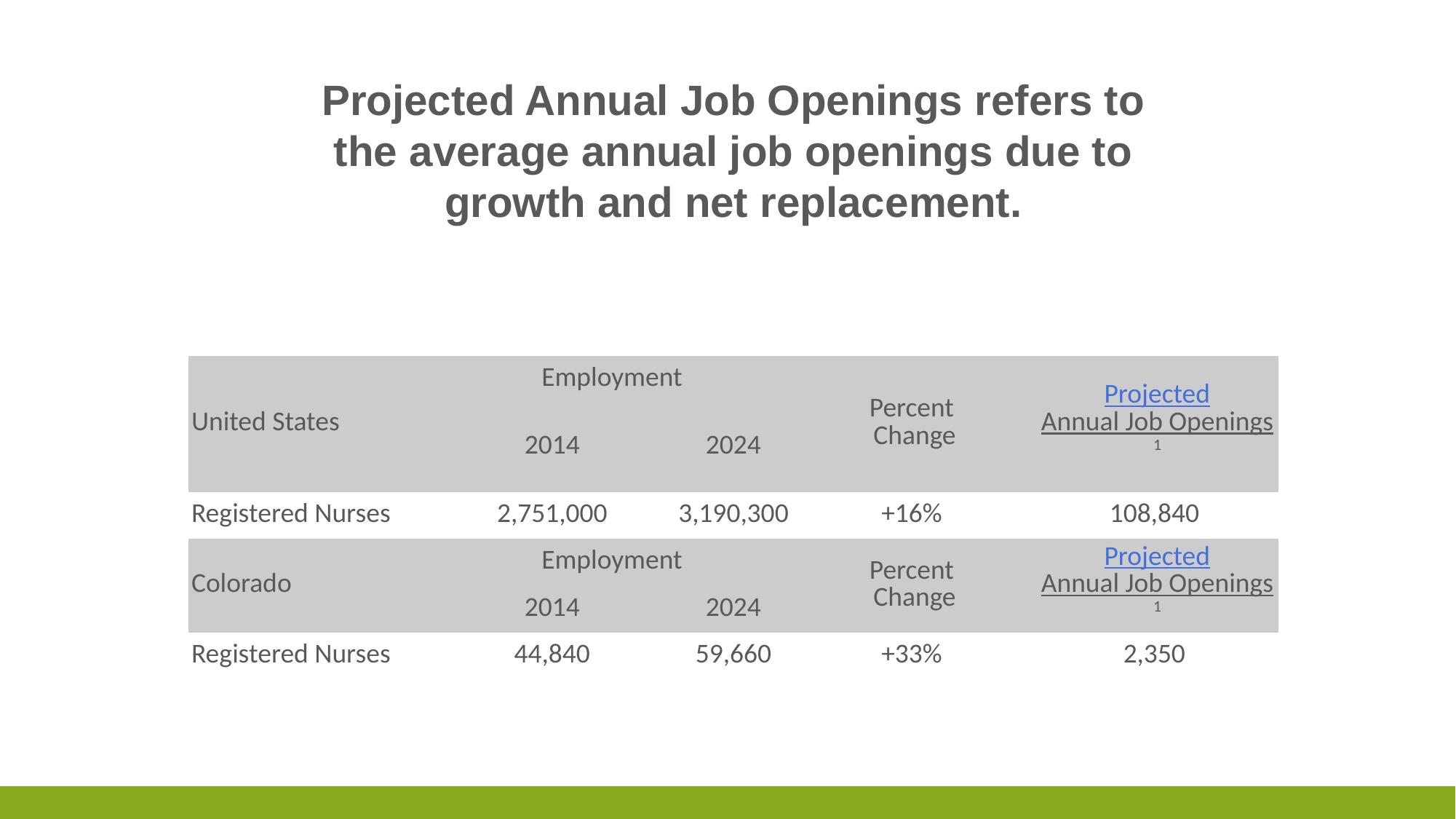

Projected Annual Job Openings refers to the average annual job openings due to growth and net replacement.
| United States | Employment |  | Percent Change | Projected Annual Job Openings 1 |
| --- | --- | --- | --- | --- |
|  | 2014 | 2024 |  |  |
| Registered Nurses | 2,751,000 | 3,190,300 | +16% | 108,840 |
| Colorado | Employment |  | Percent Change | Projected Annual Job Openings 1 |
|  | 2014 | 2024 |  |  |
| Registered Nurses | 44,840 | 59,660 | +33% | 2,350 |